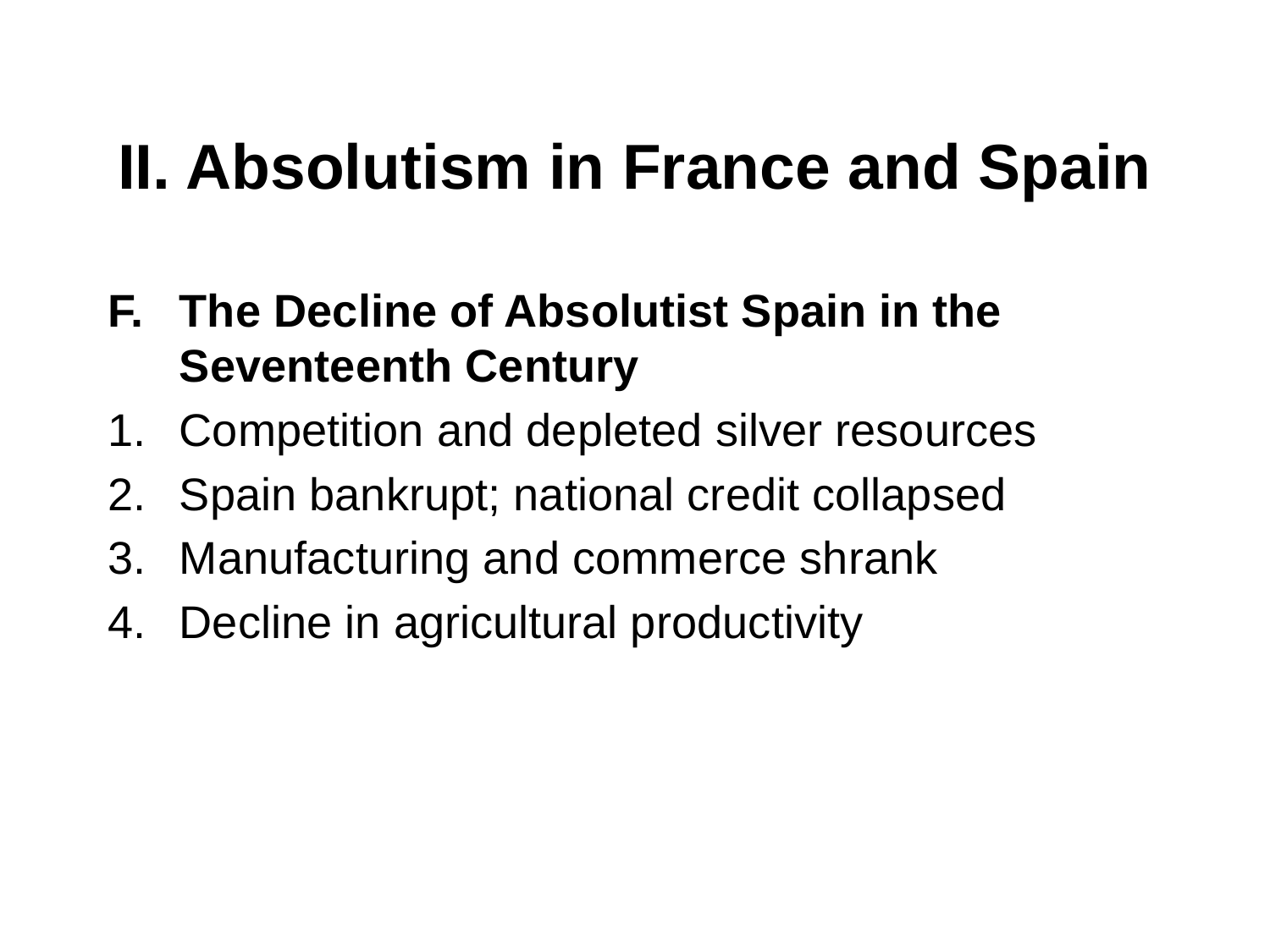

# II. Absolutism in France and Spain
The Decline of Absolutist Spain in the Seventeenth Century
Competition and depleted silver resources
Spain bankrupt; national credit collapsed
Manufacturing and commerce shrank
Decline in agricultural productivity